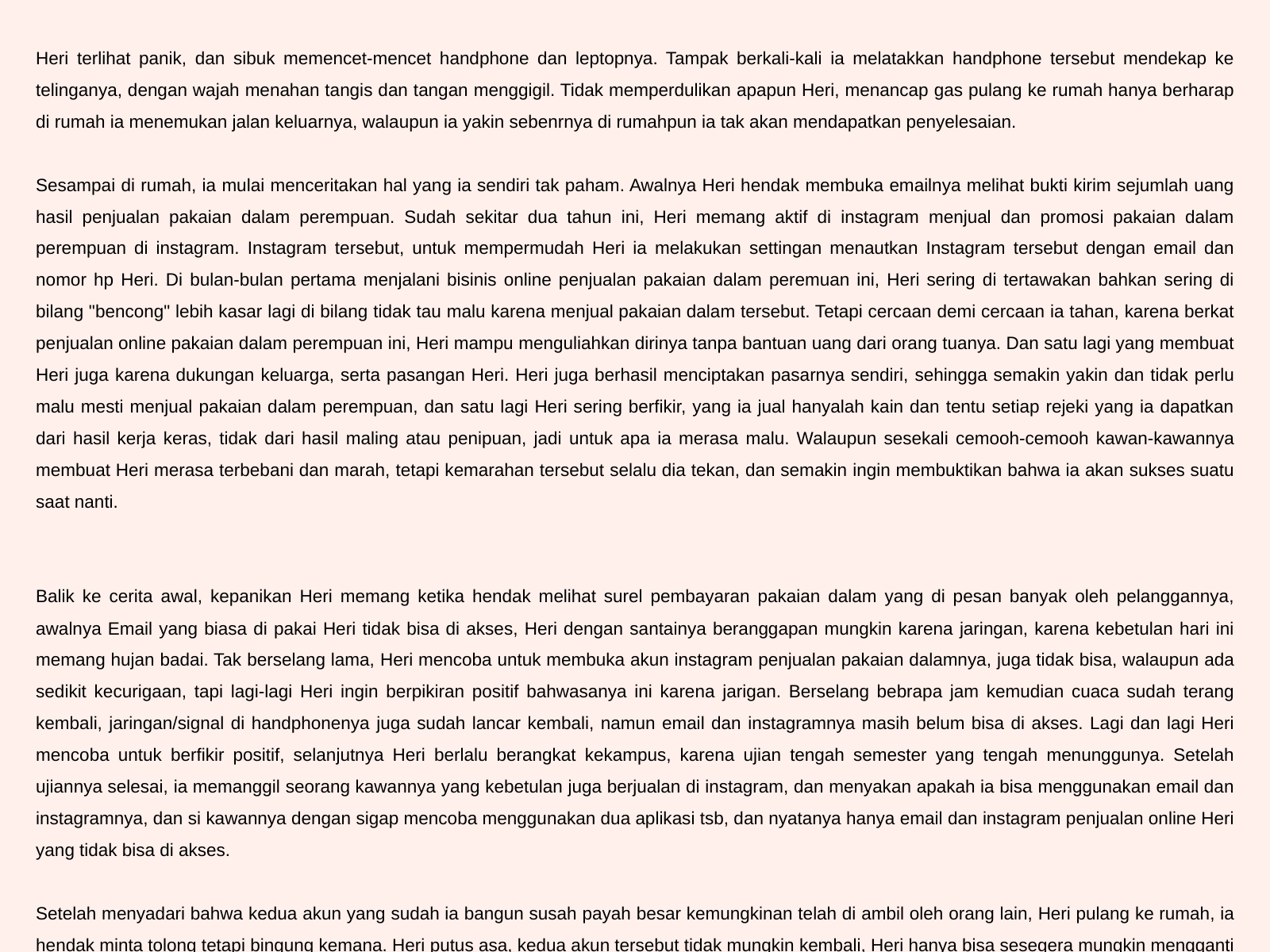

Heri terlihat panik, dan sibuk memencet-mencet handphone dan leptopnya. Tampak berkali-kali ia melatakkan handphone tersebut mendekap ke telinganya, dengan wajah menahan tangis dan tangan menggigil. Tidak memperdulikan apapun Heri, menancap gas pulang ke rumah hanya berharap di rumah ia menemukan jalan keluarnya, walaupun ia yakin sebenrnya di rumahpun ia tak akan mendapatkan penyelesaian.

Sesampai di rumah, ia mulai menceritakan hal yang ia sendiri tak paham. Awalnya Heri hendak membuka emailnya melihat bukti kirim sejumlah uang hasil penjualan pakaian dalam perempuan. Sudah sekitar dua tahun ini, Heri memang aktif di instagram menjual dan promosi pakaian dalam perempuan di instagram. Instagram tersebut, untuk mempermudah Heri ia melakukan settingan menautkan Instagram tersebut dengan email dan nomor hp Heri. Di bulan-bulan pertama menjalani bisinis online penjualan pakaian dalam peremuan ini, Heri sering di tertawakan bahkan sering di bilang "bencong" lebih kasar lagi di bilang tidak tau malu karena menjual pakaian dalam tersebut. Tetapi cercaan demi cercaan ia tahan, karena berkat penjualan online pakaian dalam perempuan ini, Heri mampu menguliahkan dirinya tanpa bantuan uang dari orang tuanya. Dan satu lagi yang membuat Heri juga karena dukungan keluarga, serta pasangan Heri. Heri juga berhasil menciptakan pasarnya sendiri, sehingga semakin yakin dan tidak perlu malu mesti menjual pakaian dalam perempuan, dan satu lagi Heri sering berfikir, yang ia jual hanyalah kain dan tentu setiap rejeki yang ia dapatkan dari hasil kerja keras, tidak dari hasil maling atau penipuan, jadi untuk apa ia merasa malu. Walaupun sesekali cemooh-cemooh kawan-kawannya membuat Heri merasa terbebani dan marah, tetapi kemarahan tersebut selalu dia tekan, dan semakin ingin membuktikan bahwa ia akan sukses suatu saat nanti.

Balik ke cerita awal, kepanikan Heri memang ketika hendak melihat surel pembayaran pakaian dalam yang di pesan banyak oleh pelanggannya, awalnya Email yang biasa di pakai Heri tidak bisa di akses, Heri dengan santainya beranggapan mungkin karena jaringan, karena kebetulan hari ini memang hujan badai. Tak berselang lama, Heri mencoba untuk membuka akun instagram penjualan pakaian dalamnya, juga tidak bisa, walaupun ada sedikit kecurigaan, tapi lagi-lagi Heri ingin berpikiran positif bahwasanya ini karena jarigan. Berselang bebrapa jam kemudian cuaca sudah terang kembali, jaringan/signal di handphonenya juga sudah lancar kembali, namun email dan instagramnya masih belum bisa di akses. Lagi dan lagi Heri mencoba untuk berfikir positif, selanjutnya Heri berlalu berangkat kekampus, karena ujian tengah semester yang tengah menunggunya. Setelah ujiannya selesai, ia memanggil seorang kawannya yang kebetulan juga berjualan di instagram, dan menyakan apakah ia bisa menggunakan email dan instagramnya, dan si kawannya dengan sigap mencoba menggunakan dua aplikasi tsb, dan nyatanya hanya email dan instagram penjualan online Heri yang tidak bisa di akses.

Setelah menyadari bahwa kedua akun yang sudah ia bangun susah payah besar kemungkinan telah di ambil oleh orang lain, Heri pulang ke rumah, ia hendak minta tolong tetapi bingung kemana. Heri putus asa, kedua akun tersebut tidak mungkin kembali, Heri hanya bisa sesegera mungkin mengganti password M-Banking dan kartu debitnya, sambil berharap kedua akun tersebut tidak menjadi boomerang untuk kehidupannya di kemudian hari.